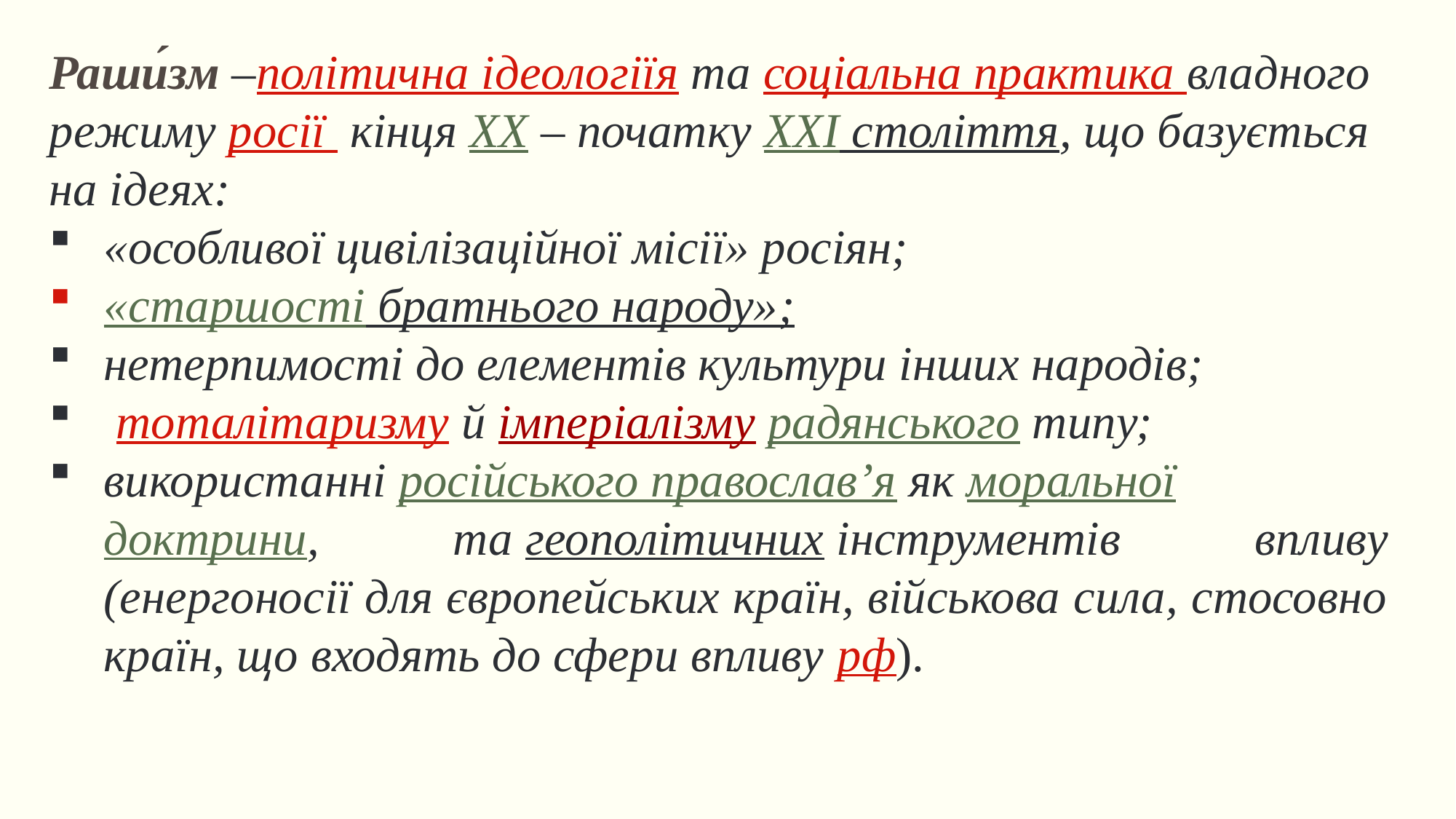

Раши́зм –політична ідеологіїя та соціальна практика владного режиму росії  кінця XX – початку XXI століття, що базується на ідеях:
«особливої цивілізаційної місії» росіян;
«старшості братнього народу»;
нетерпимості до елементів культури інших народів;
 тоталітаризму й імперіалізму радянського типу;
використанні російського православ’я як моральної доктрини, та геополітичних інструментів впливу (енергоносії для європейських країн, військова сила, стосовно країн, що входять до сфери впливу рф).